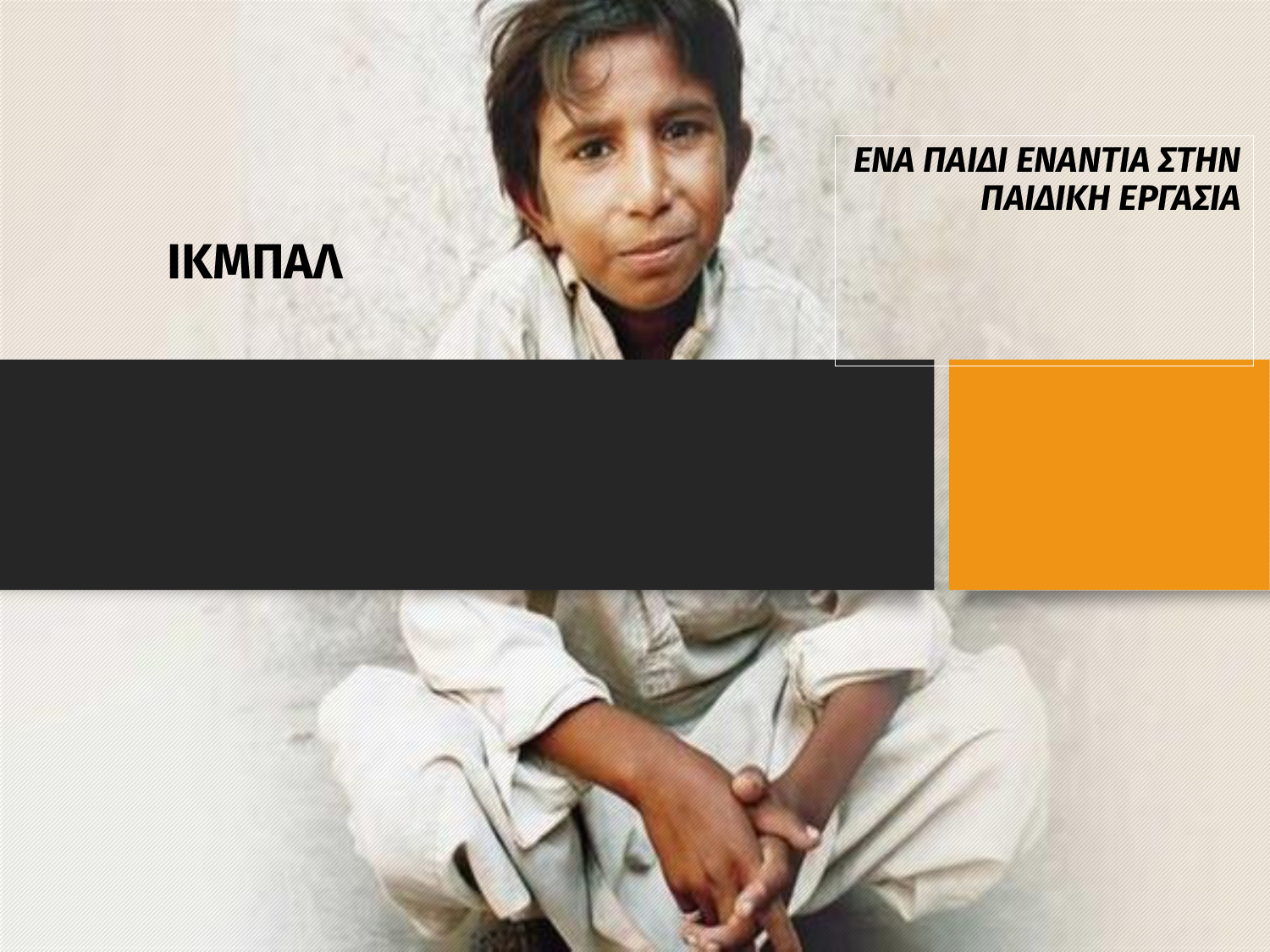

ΕΝΑ ΠΑΙΔΙ ΕΝΑΝΤΙΑ ΣΤΗΝ ΠΑΙΔΙΚΗ ΕΡΓΑΣΙΑ
# ΙΚΜΠΑΛ